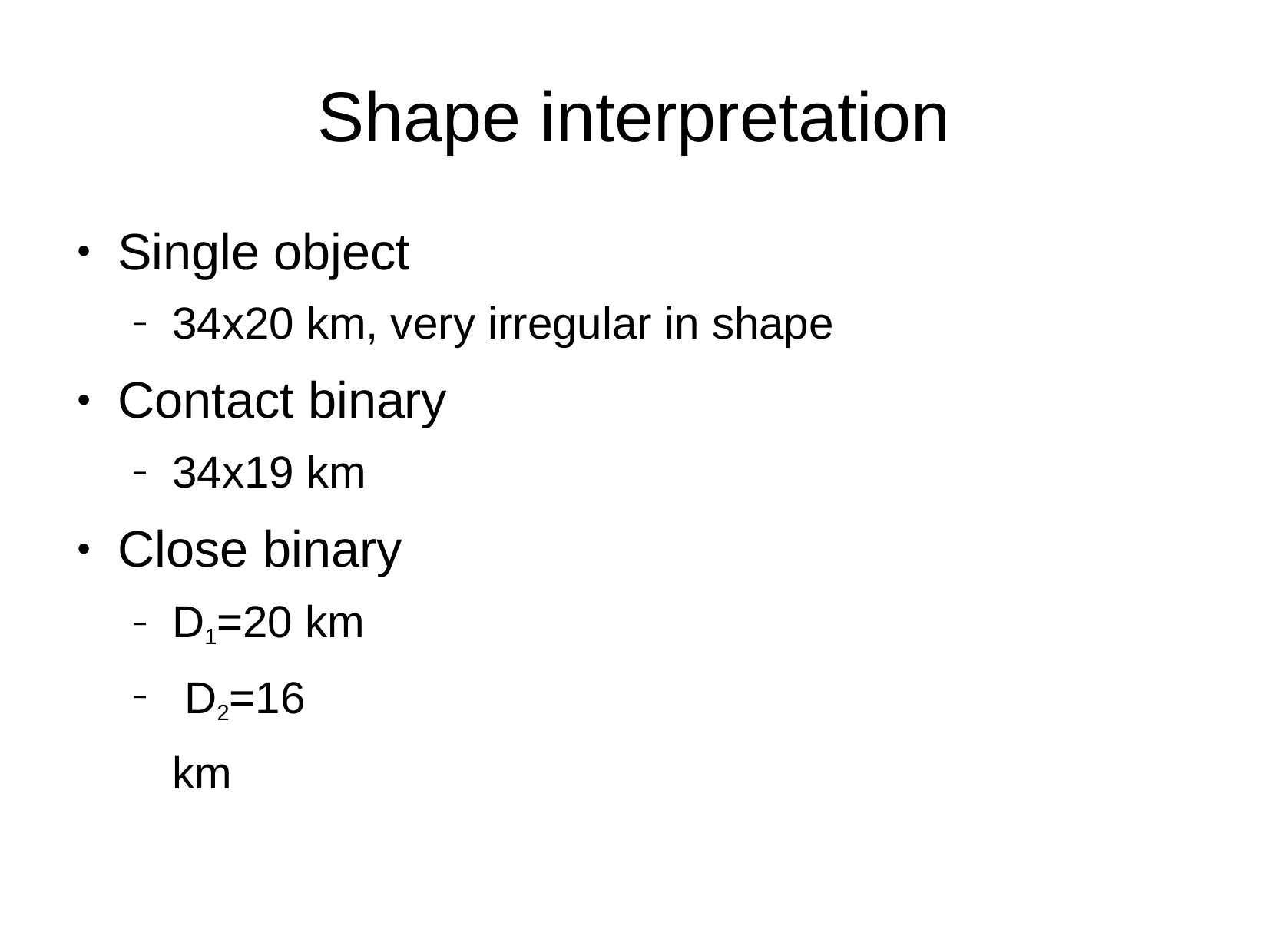

# Shape interpretation
Single object
●
34x20 km, very irregular in shape
–
Contact binary
●
34x19 km
–
Close binary
●
D1=20 km  D2=16 km
–
–